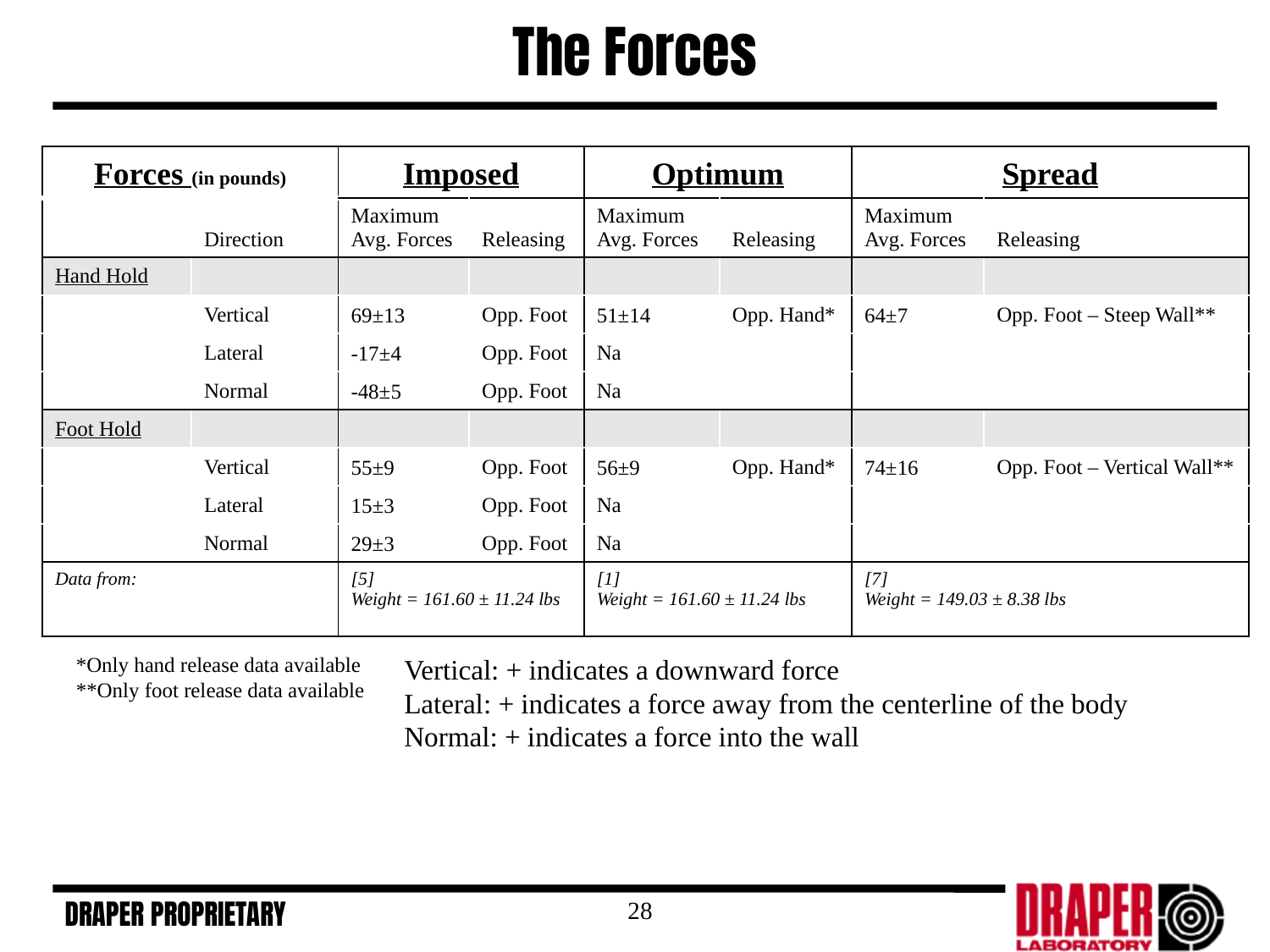

# The Forces
| Forces (in pounds) |  | Imposed |  | Optimum |  | Spread |  |
| --- | --- | --- | --- | --- | --- | --- | --- |
|  | Direction | Maximum Avg. Forces | Releasing | Maximum Avg. Forces | Releasing | Maximum Avg. Forces | Releasing |
| Hand Hold |  |  |  |  |  |  |  |
|  | Vertical | 69±13 | Opp. Foot | 51±14 | Opp. Hand\* | 64±7 | Opp. Foot – Steep Wall\*\* |
|  | Lateral | -17±4 | Opp. Foot | Na |  |  |  |
|  | Normal | -48±5 | Opp. Foot | Na |  |  |  |
| Foot Hold |  |  |  |  |  |  |  |
|  | Vertical | 55±9 | Opp. Foot | 56±9 | Opp. Hand\* | 74±16 | Opp. Foot – Vertical Wall\*\* |
|  | Lateral | 15±3 | Opp. Foot | Na |  |  |  |
|  | Normal | 29±3 | Opp. Foot | Na |  |  |  |
| Data from: |  | [5] Weight = 161.60 ± 11.24 lbs |  | [1] Weight = 161.60 ± 11.24 lbs |  | [7] Weight = 149.03 ± 8.38 lbs |  |
*Only hand release data available
**Only foot release data available
Vertical: + indicates a downward force
Lateral: + indicates a force away from the centerline of the body
Normal: + indicates a force into the wall
28